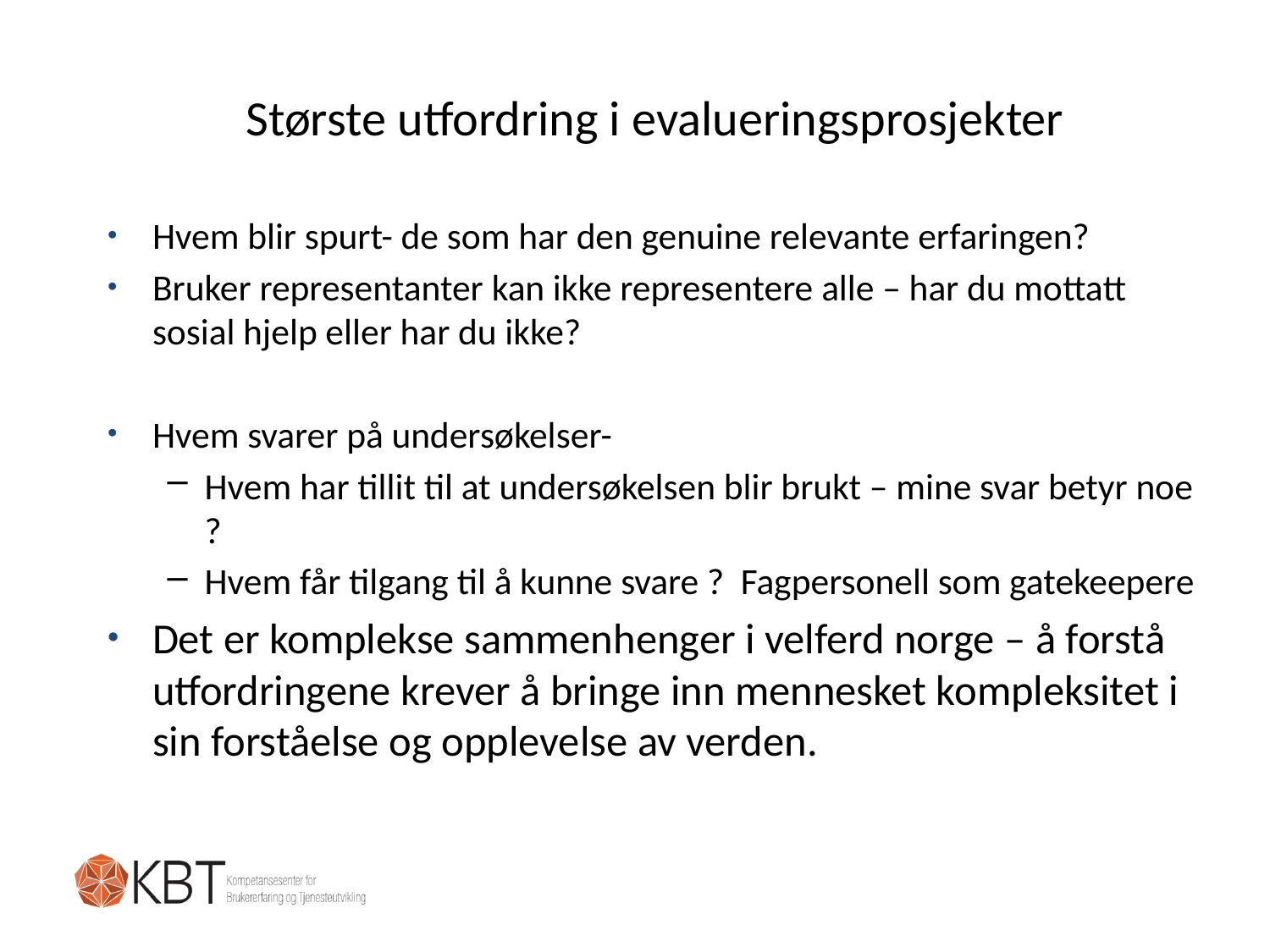

# Største utfordring i evalueringsprosjekter
Hvem blir spurt- de som har den genuine relevante erfaringen?
Bruker representanter kan ikke representere alle – har du mottatt sosial hjelp eller har du ikke?

Hvem svarer på undersøkelser-
Hvem har tillit til at undersøkelsen blir brukt – mine svar betyr noe ?
Hvem får tilgang til å kunne svare ?  Fagpersonell som gatekeepere
Det er komplekse sammenhenger i velferd norge – å forstå utfordringene krever å bringe inn mennesket kompleksitet i sin forståelse og opplevelse av verden.